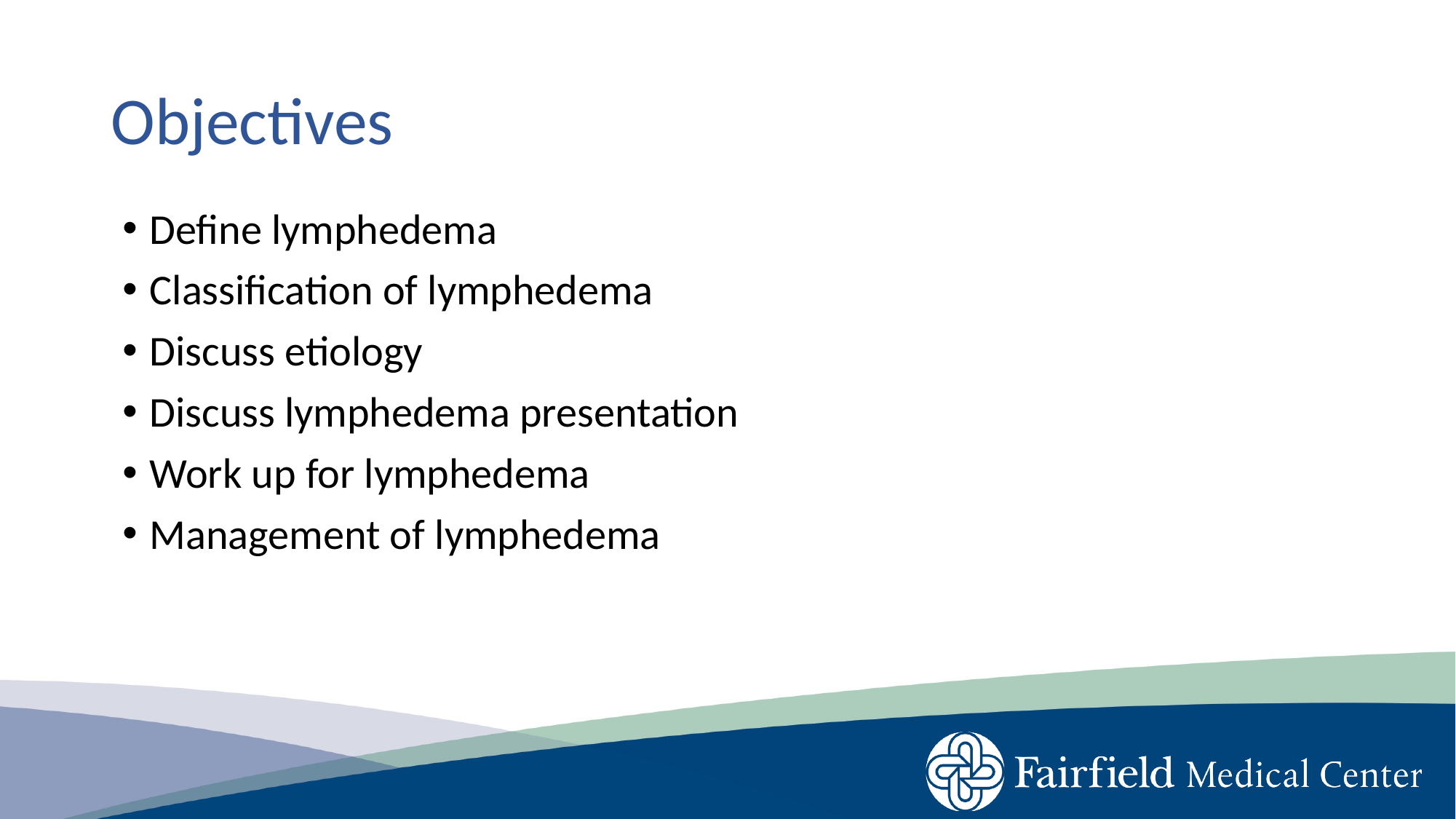

# Objectives
Define lymphedema
Classification of lymphedema
Discuss etiology
Discuss lymphedema presentation
Work up for lymphedema
Management of lymphedema